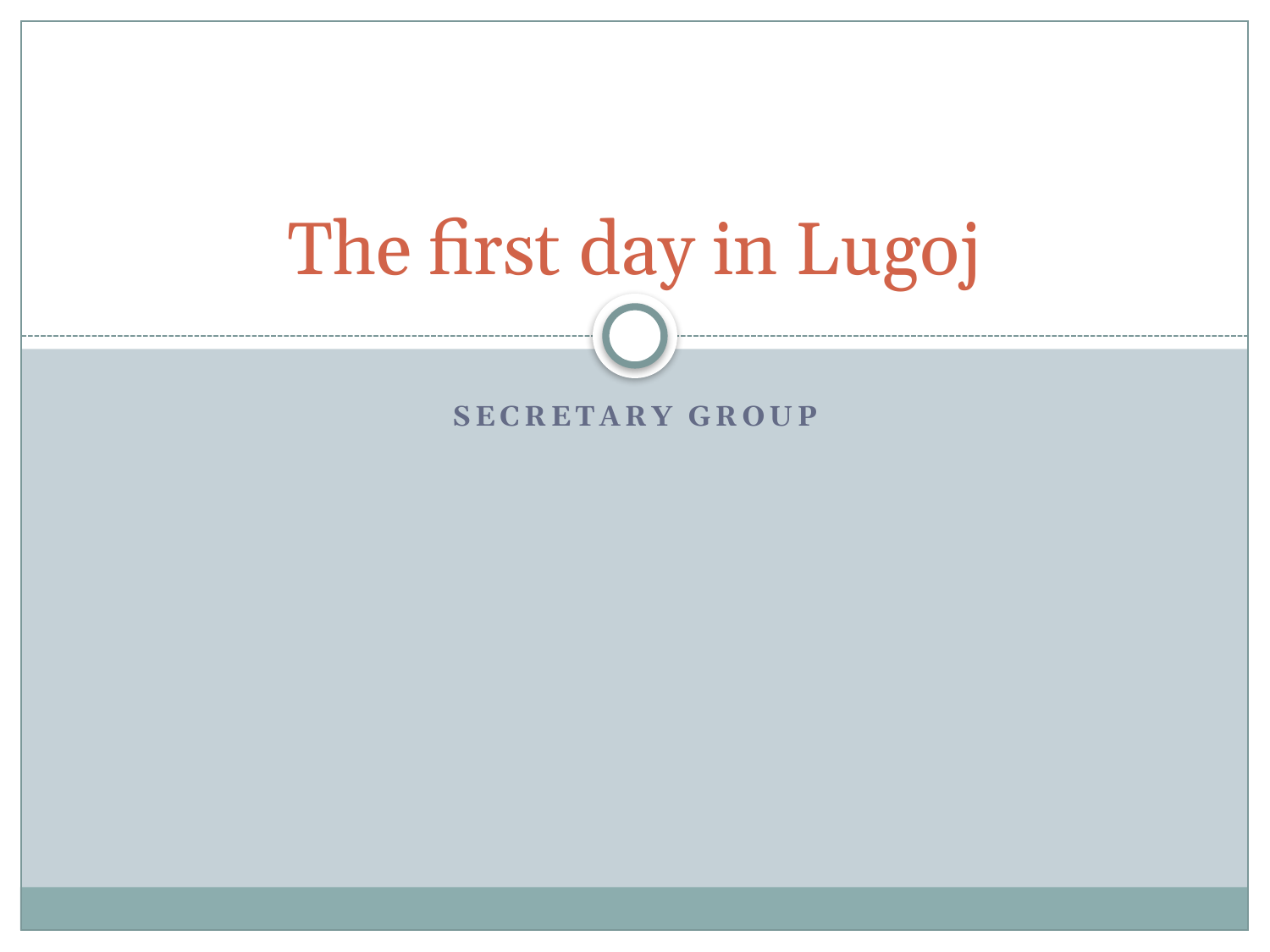

# The first day in Lugoj
Secretary Group